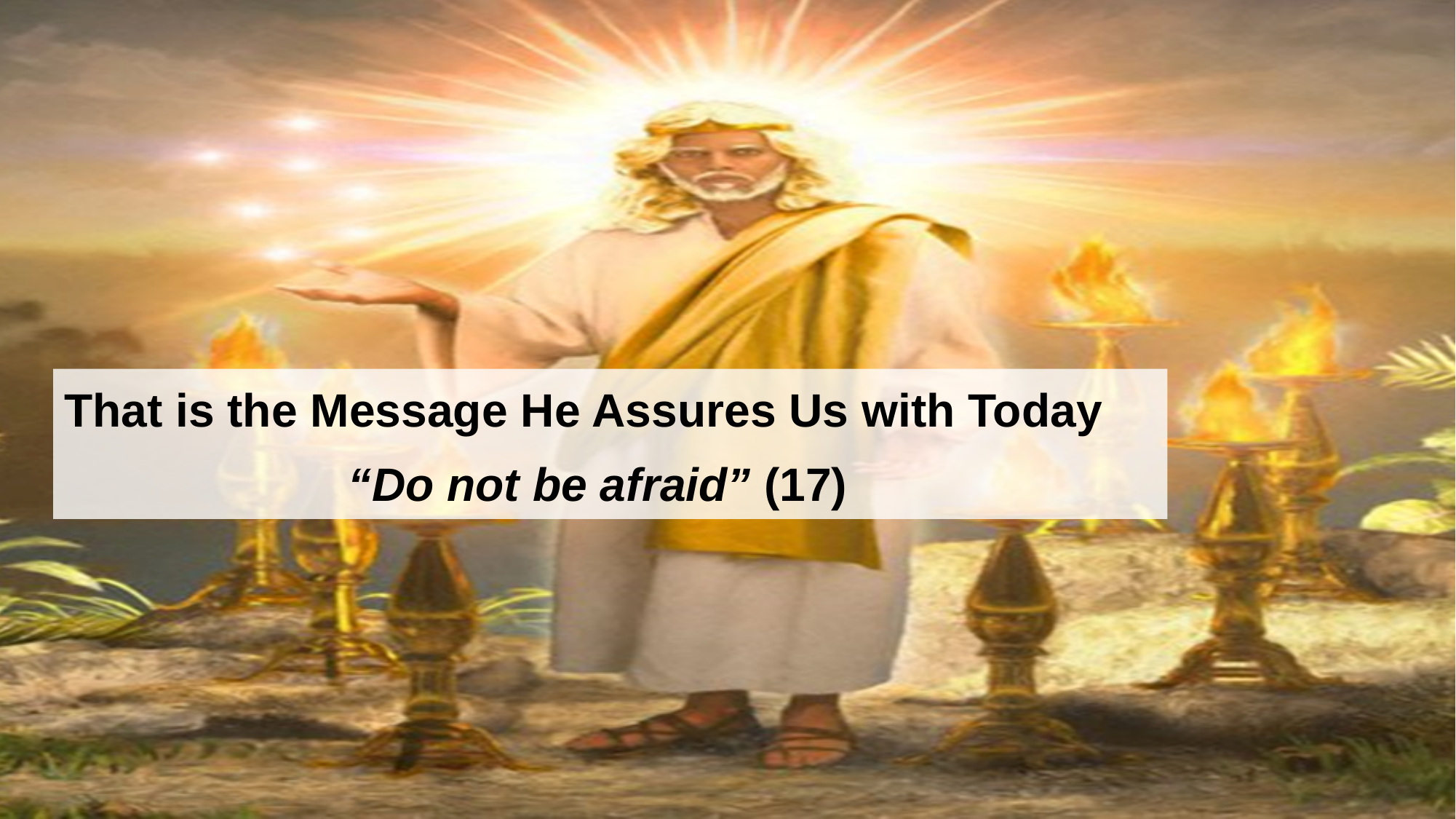

That is the Message He Assures Us with Today
                      “Do not be afraid” (17)